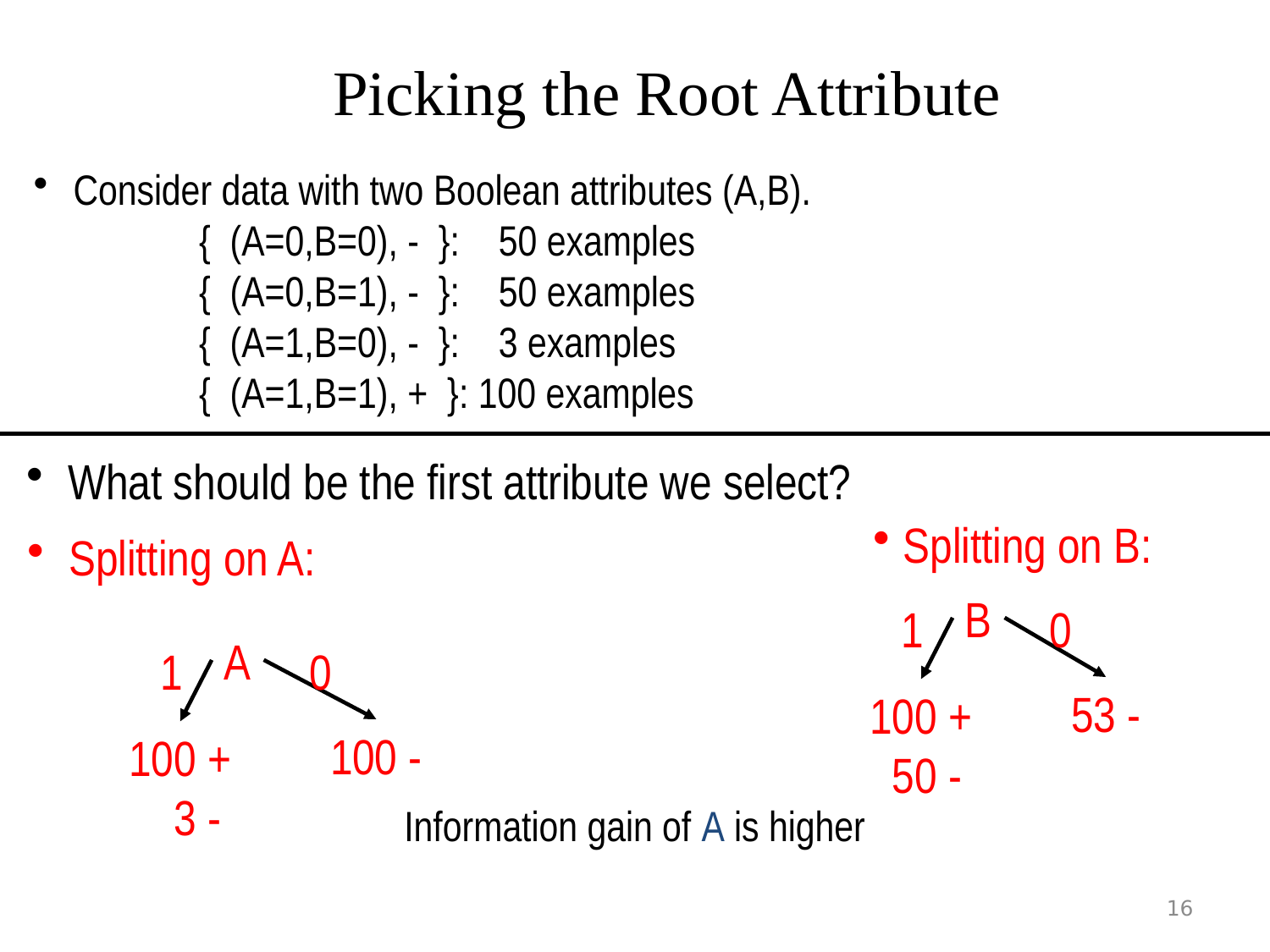

Picking the Root Attribute
 Consider data with two Boolean attributes (A,B).
                 {  (A=0,B=0), -  }:    50 examples
                 {  (A=0,B=1), -  }:    50 examples
                 {  (A=1,B=0), -  }:    3 examples
                 {  (A=1,B=1), +  }: 100 examples

 What should be the first attribute we select?
Splitting on B:
 Splitting on A:
B
1
0
53 -
100 +
  50 -
A
1
0
100 -
100 +
    3 -
Information gain of A is higher

16